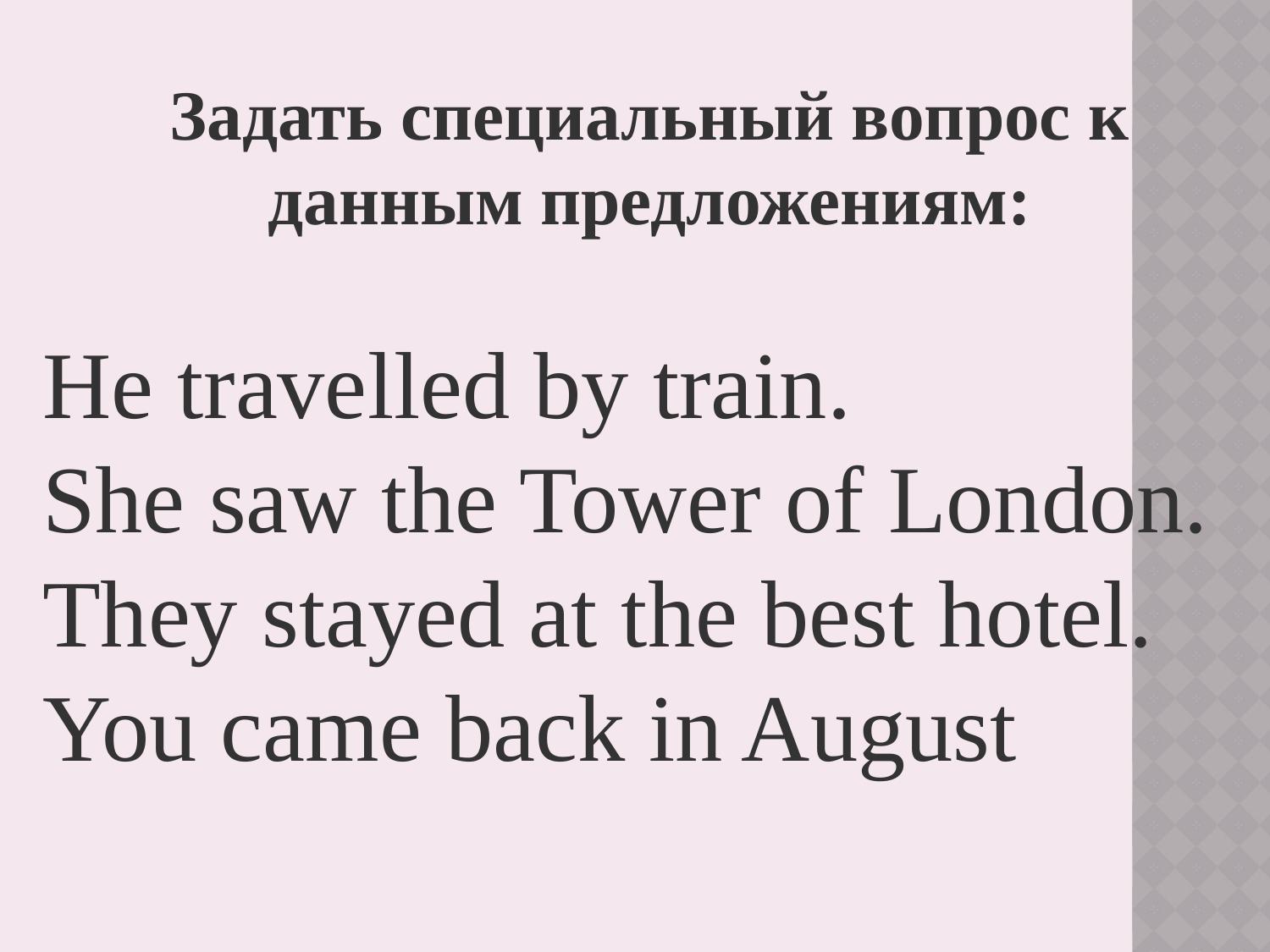

Задать специальный вопрос к данным предложениям:

He travelled by train.
She saw the Tower of London.
They stayed at the best hotel.
You came back in August